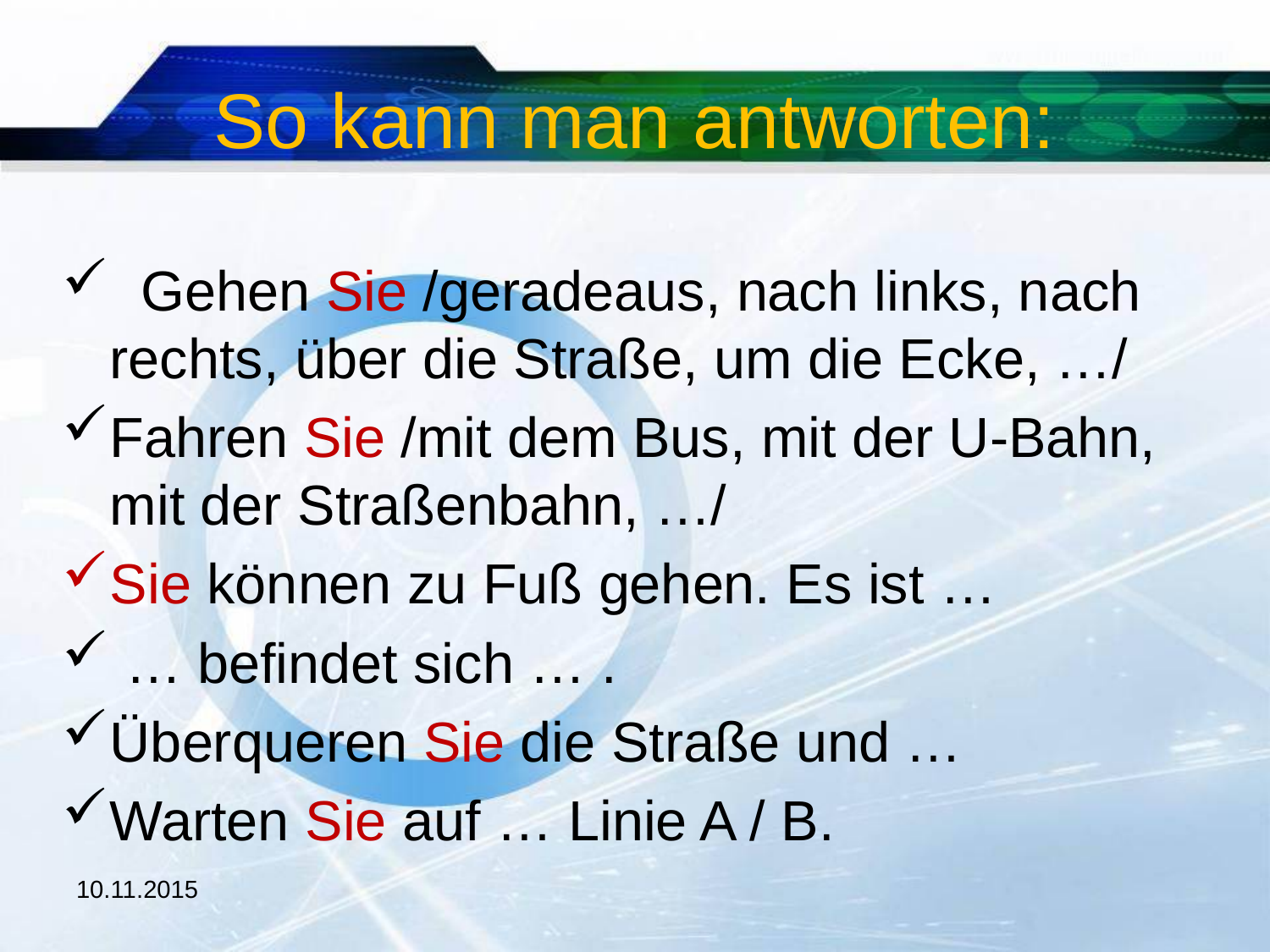

# So kann man antworten:
  Gehen Sie /geradeaus, nach links, nach rechts, über die Straße, um die Ecke, …/
Fahren Sie /mit dem Bus, mit der U-Bahn, mit der Straßenbahn, …/
Sie können zu Fuß gehen. Es ist …
 … befindet sich … .
Überqueren Sie die Straße und …
Warten Sie auf … Linie A / B.
10.11.2015